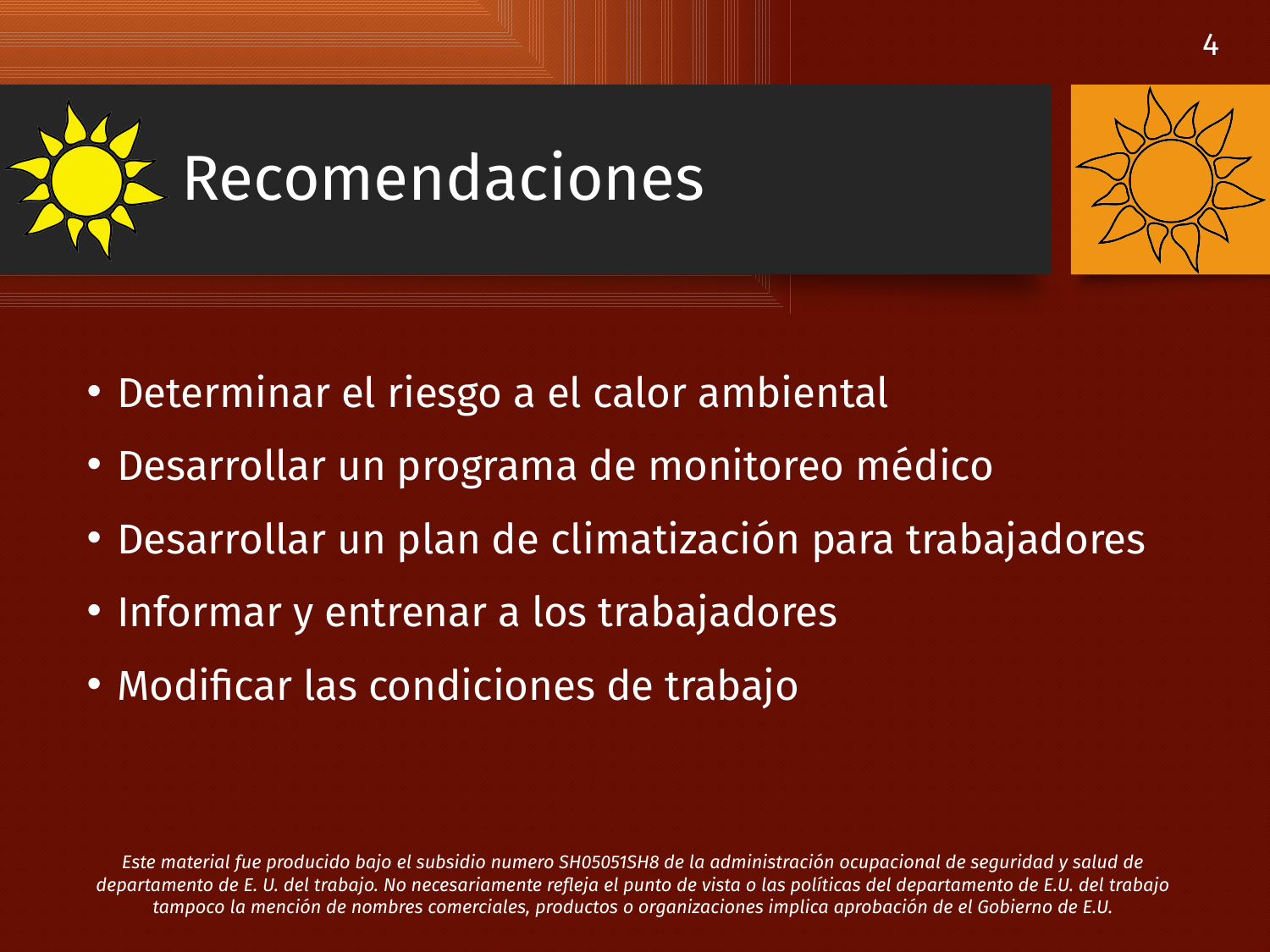

# Recomendaciones
Determinar el riesgo a el calor ambiental
Desarrollar un programa de monitoreo médico
Desarrollar un plan de climatización para trabajadores
Informar y entrenar a los trabajadores
Modificar las condiciones de trabajo
Este material fue producido bajo el subsidio numero SH05051SH8 de la administración ocupacional de seguridad y salud de departamento de E. U. del trabajo. No necesariamente refleja el punto de vista o las políticas del departamento de E.U. del trabajo tampoco la mención de nombres comerciales, productos o organizaciones implica aprobación de el Gobierno de E.U.